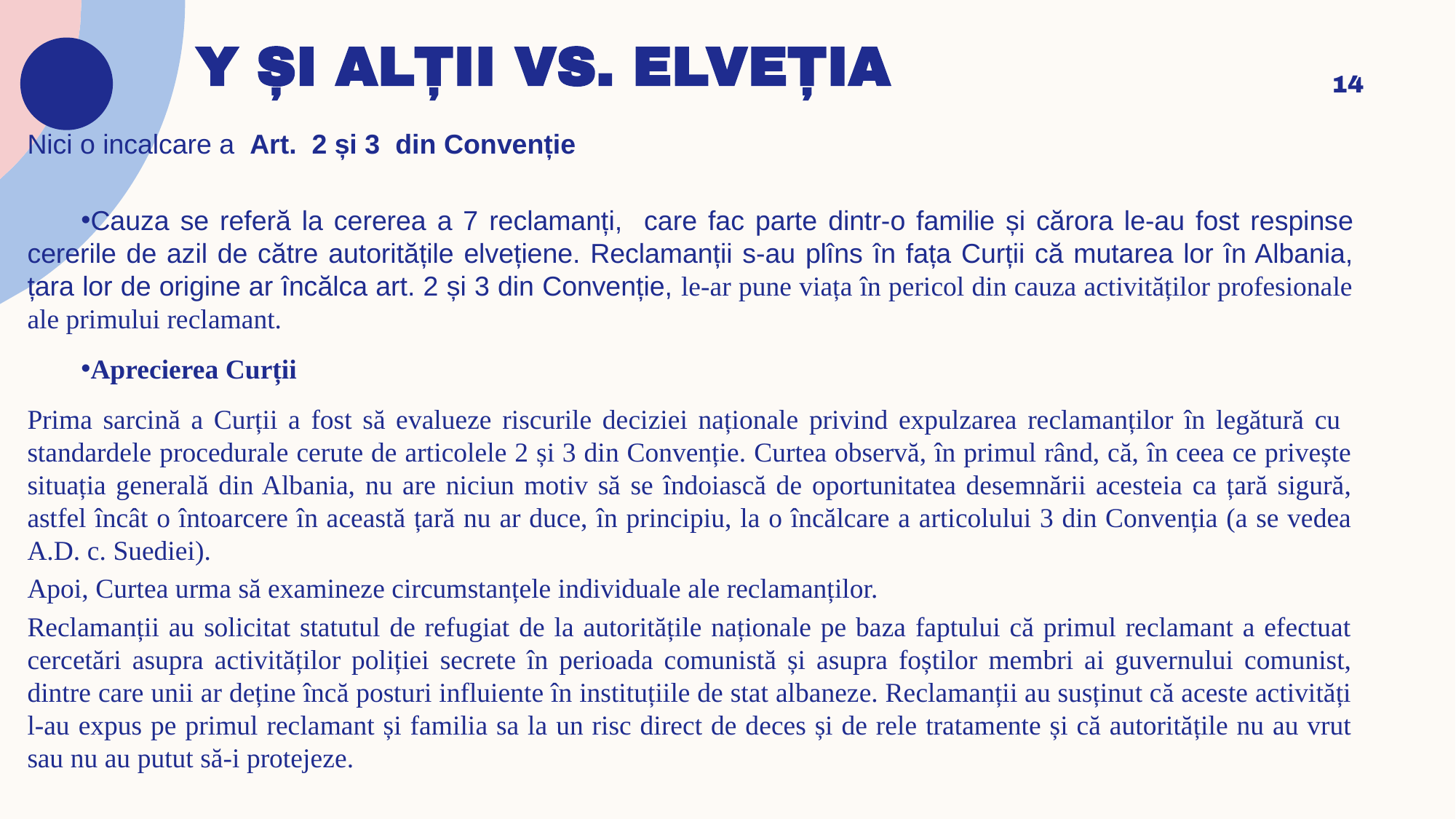

# Y și ALȚII vs. Elveția
14
Nici o incalcare a  Art.  2 și 3  din Convenție

Cauza se referă la cererea a 7 reclamanți,  care fac parte dintr-o familie și cărora le-au fost respinse cererile de azil de către autoritățile elvețiene. Reclamanții s-au plîns în fața Curții că mutarea lor în Albania, țara lor de origine ar încălca art. 2 și 3 din Convenție, le-ar pune viața în pericol din cauza activităților profesionale ale primului reclamant.
Aprecierea Curții
Prima sarcină a Curții a fost să evalueze riscurile deciziei naționale privind expulzarea reclamanților în legătură cu  standardele procedurale cerute de articolele 2 și 3 din Convenție. Curtea observă, în primul rând, că, în ceea ce privește situația generală din Albania, nu are niciun motiv să se îndoiască de oportunitatea desemnării acesteia ca țară sigură, astfel încât o întoarcere în această țară nu ar duce, în principiu, la o încălcare a articolului 3 din Convenția (a se vedea A.D. c. Suediei).
Apoi, Curtea urma să examineze circumstanțele individuale ale reclamanților.
Reclamanții au solicitat statutul de refugiat de la autoritățile naționale pe baza faptului că primul reclamant a efectuat cercetări asupra activităților poliției secrete în perioada comunistă și asupra foștilor membri ai guvernului comunist, dintre care unii ar deține încă posturi influiente în instituțiile de stat albaneze. Reclamanții au susținut că aceste activități l-au expus pe primul reclamant și familia sa la un risc direct de deces și de rele tratamente și că autoritățile nu au vrut sau nu au putut să-i protejeze.